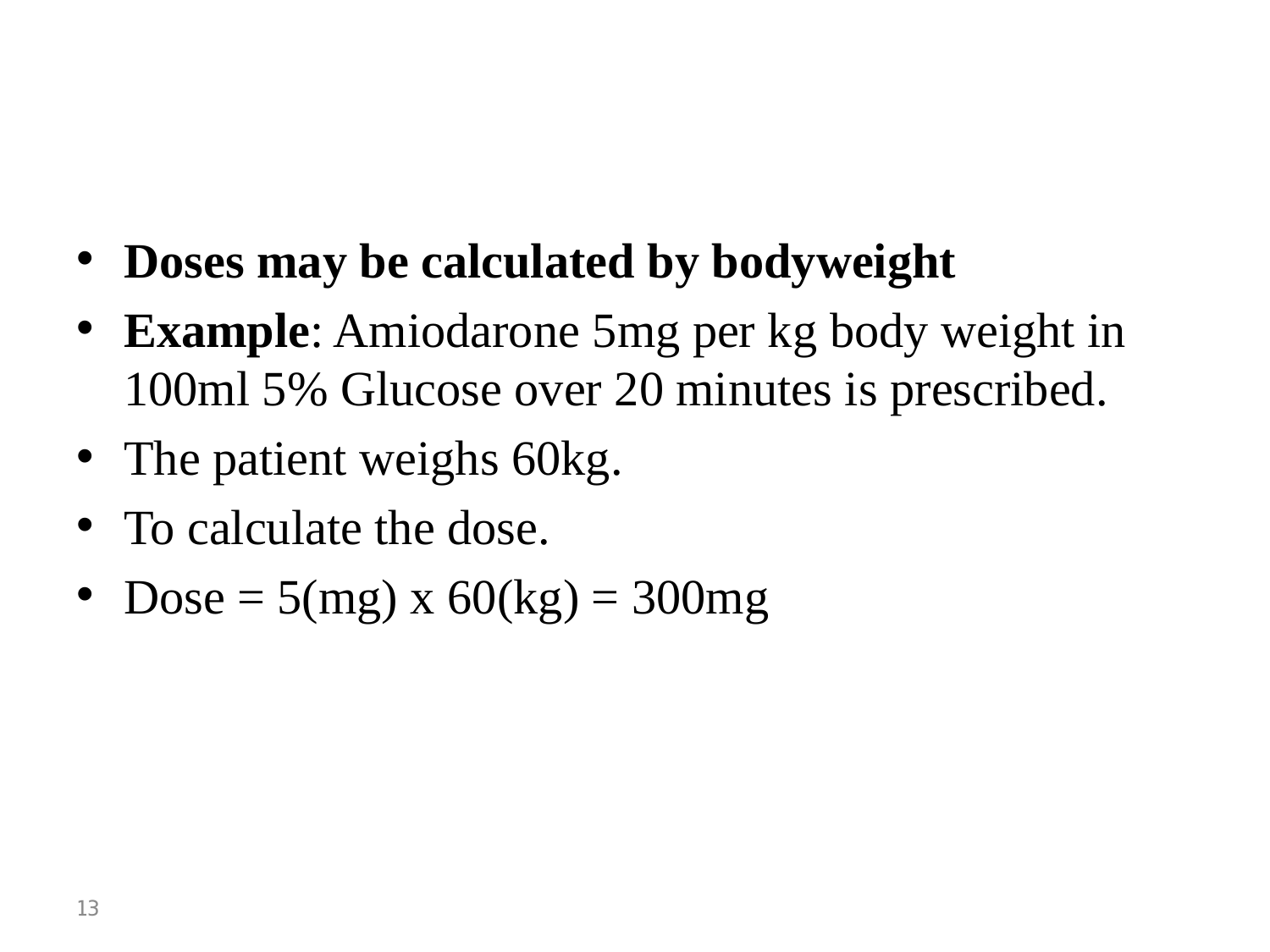

#
Doses may be calculated by bodyweight
Example: Amiodarone 5mg per kg body weight in 100ml 5% Glucose over 20 minutes is prescribed.
The patient weighs 60kg.
To calculate the dose.
Dose = 5(mg) x 60(kg) = 300mg

13